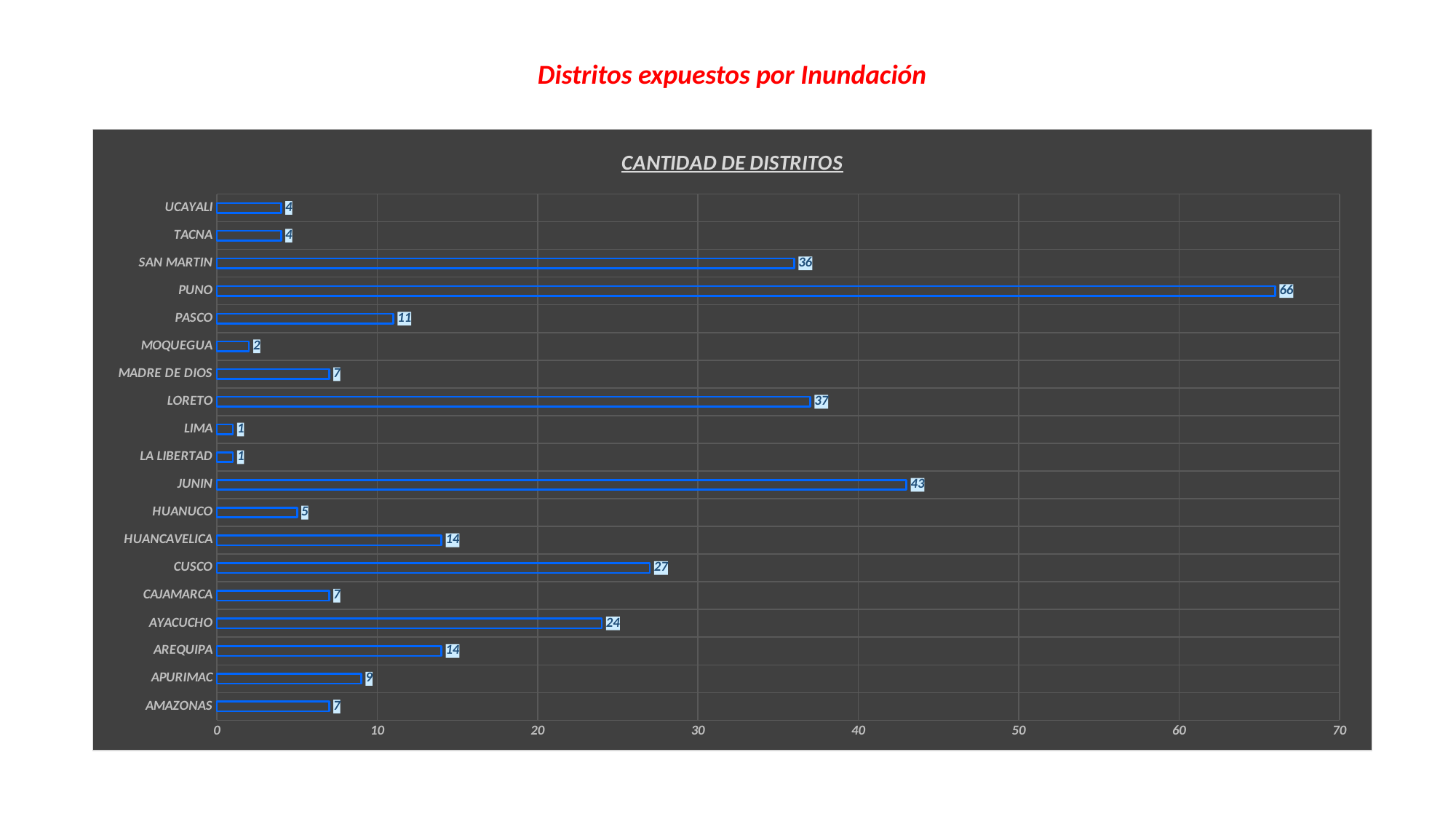

Distritos expuestos por Inundación

### Chart: CANTIDAD DE DISTRITOS

| Category | CANTIDAD DE DISTRITOS |
|---|---|
| AMAZONAS | 7.0 |
| APURIMAC | 9.0 |
| AREQUIPA | 14.0 |
| AYACUCHO | 24.0 |
| CAJAMARCA | 7.0 |
| CUSCO | 27.0 |
| HUANCAVELICA | 14.0 |
| HUANUCO | 5.0 |
| JUNIN | 43.0 |
| LA LIBERTAD | 1.0 |
| LIMA | 1.0 |
| LORETO | 37.0 |
| MADRE DE DIOS | 7.0 |
| MOQUEGUA | 2.0 |
| PASCO | 11.0 |
| PUNO | 66.0 |
| SAN MARTIN | 36.0 |
| TACNA | 4.0 |
| UCAYALI | 4.0 |